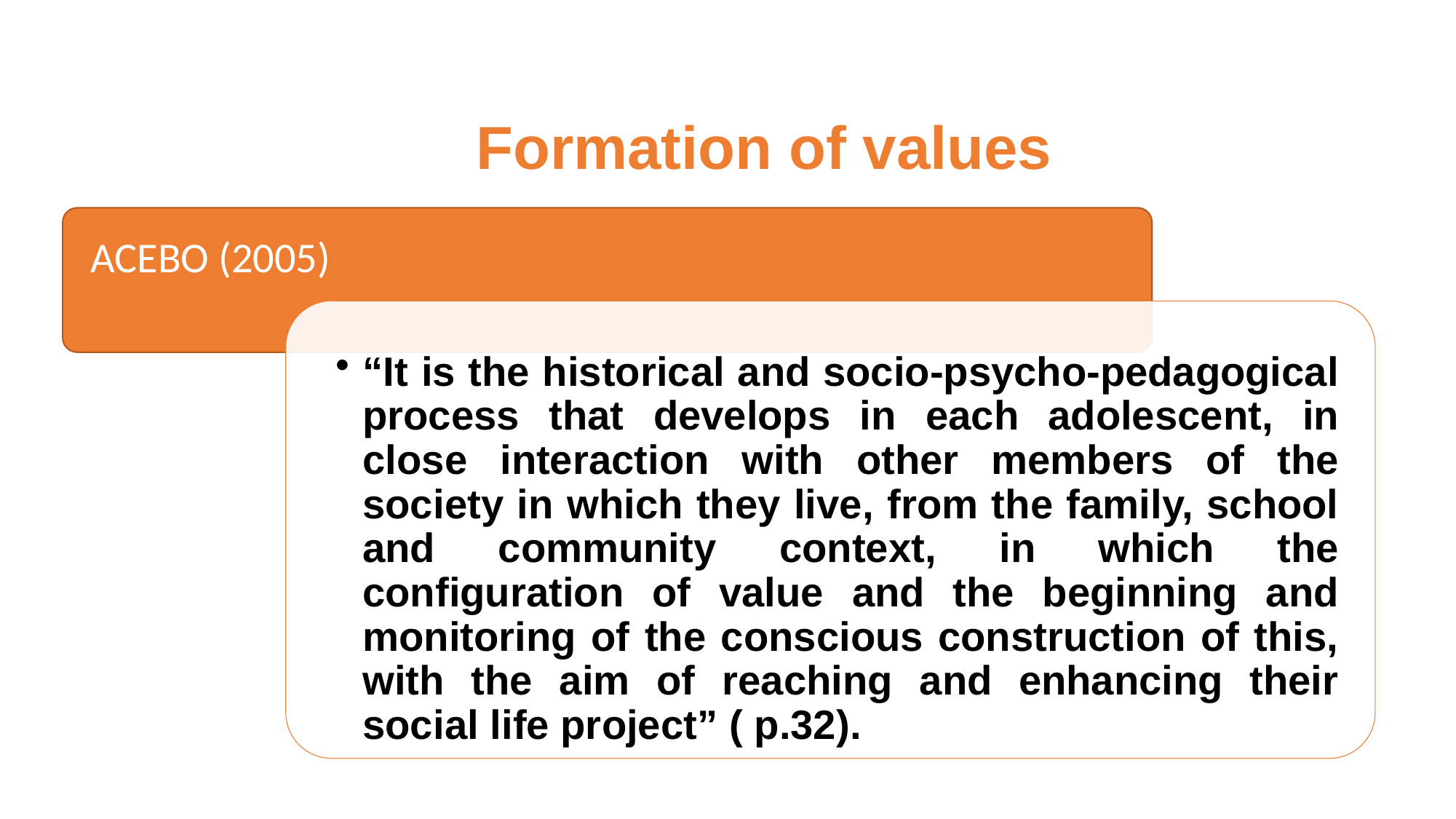

# Formation of values
ACEBO (2005)
“It is the historical and socio-psycho-pedagogical process that develops in each adolescent, in close interaction with other members of the society in which they live, from the family, school and community context, in which the configuration of value and the beginning and monitoring of the conscious construction of this, with the aim of reaching and enhancing their social life project” ( p.32).